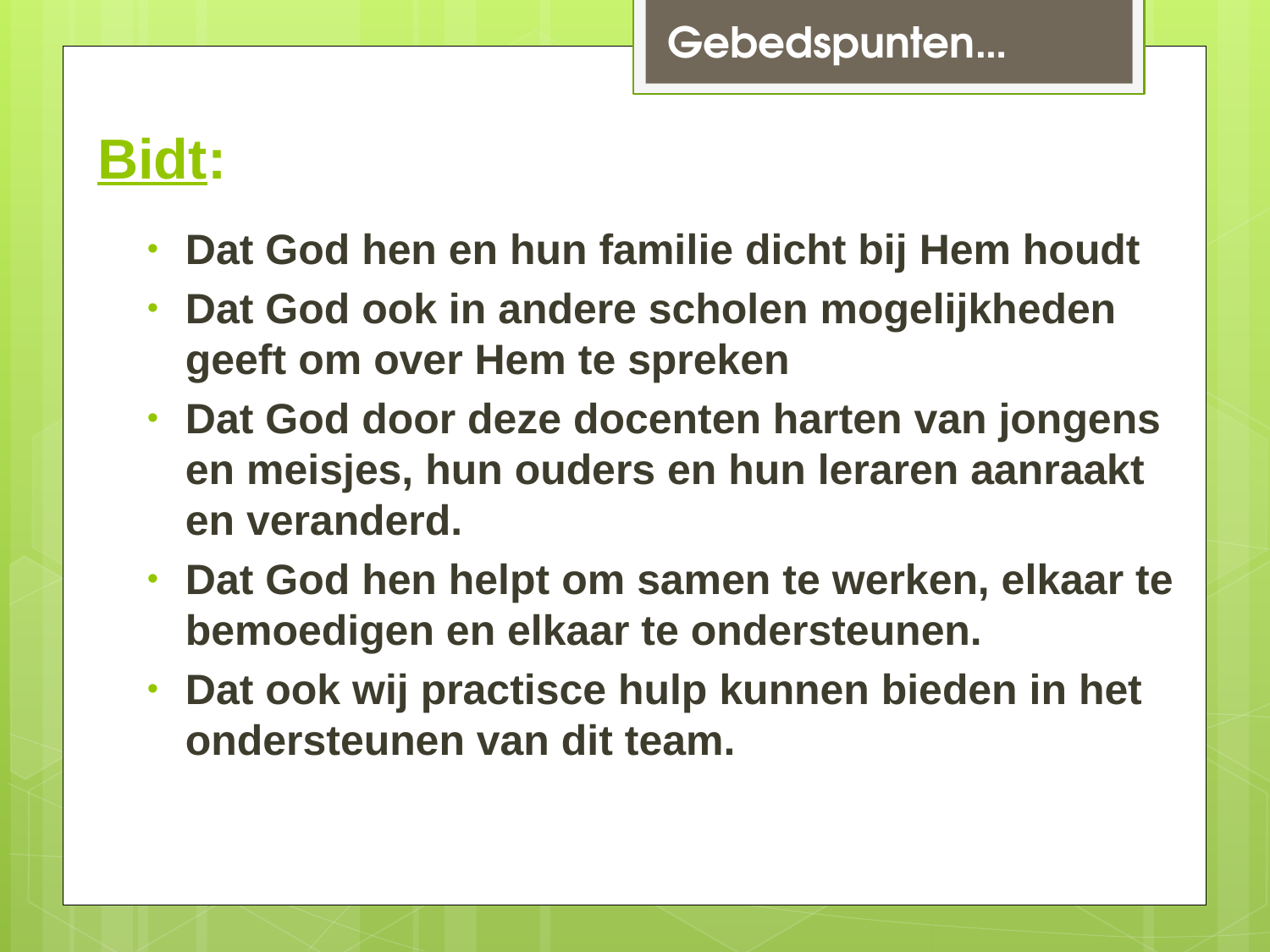

Gebedspunten…
# Bidt:
Dat God hen en hun familie dicht bij Hem houdt
Dat God ook in andere scholen mogelijkheden geeft om over Hem te spreken
Dat God door deze docenten harten van jongens en meisjes, hun ouders en hun leraren aanraakt en veranderd.
Dat God hen helpt om samen te werken, elkaar te bemoedigen en elkaar te ondersteunen.
Dat ook wij practisce hulp kunnen bieden in het ondersteunen van dit team.